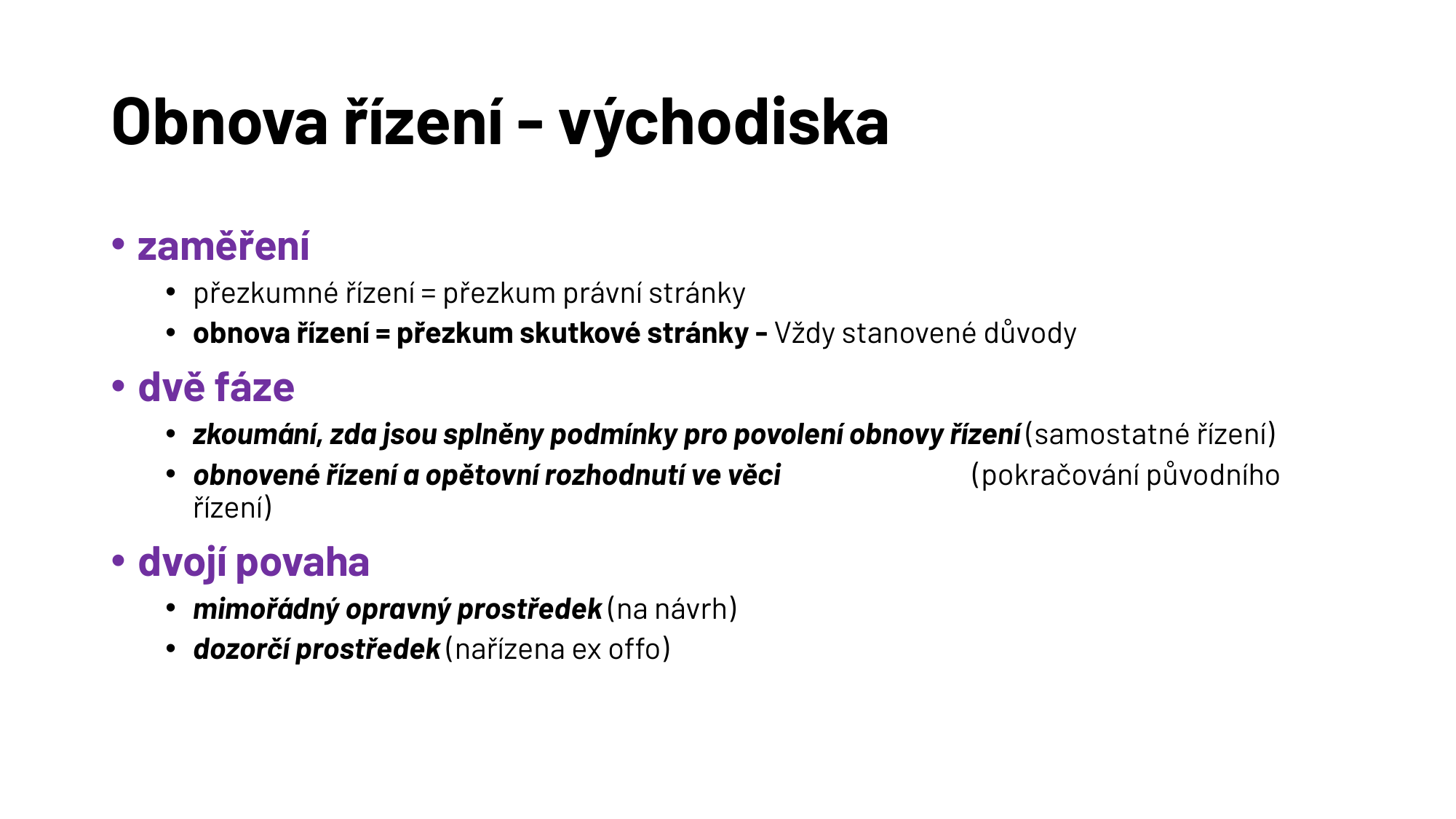

# Obnova řízení - východiska
zaměření
přezkumné řízení = přezkum právní stránky
obnova řízení = přezkum skutkové stránky - Vždy stanovené důvody
dvě fáze
zkoumání, zda jsou splněny podmínky pro povolení obnovy řízení (samostatné řízení)
obnovené řízení a opětovní rozhodnutí ve věci                                 (pokračování původního řízení)
dvojí povaha
mimořádný opravný prostředek (na návrh)
dozorčí prostředek (nařízena ex offo)